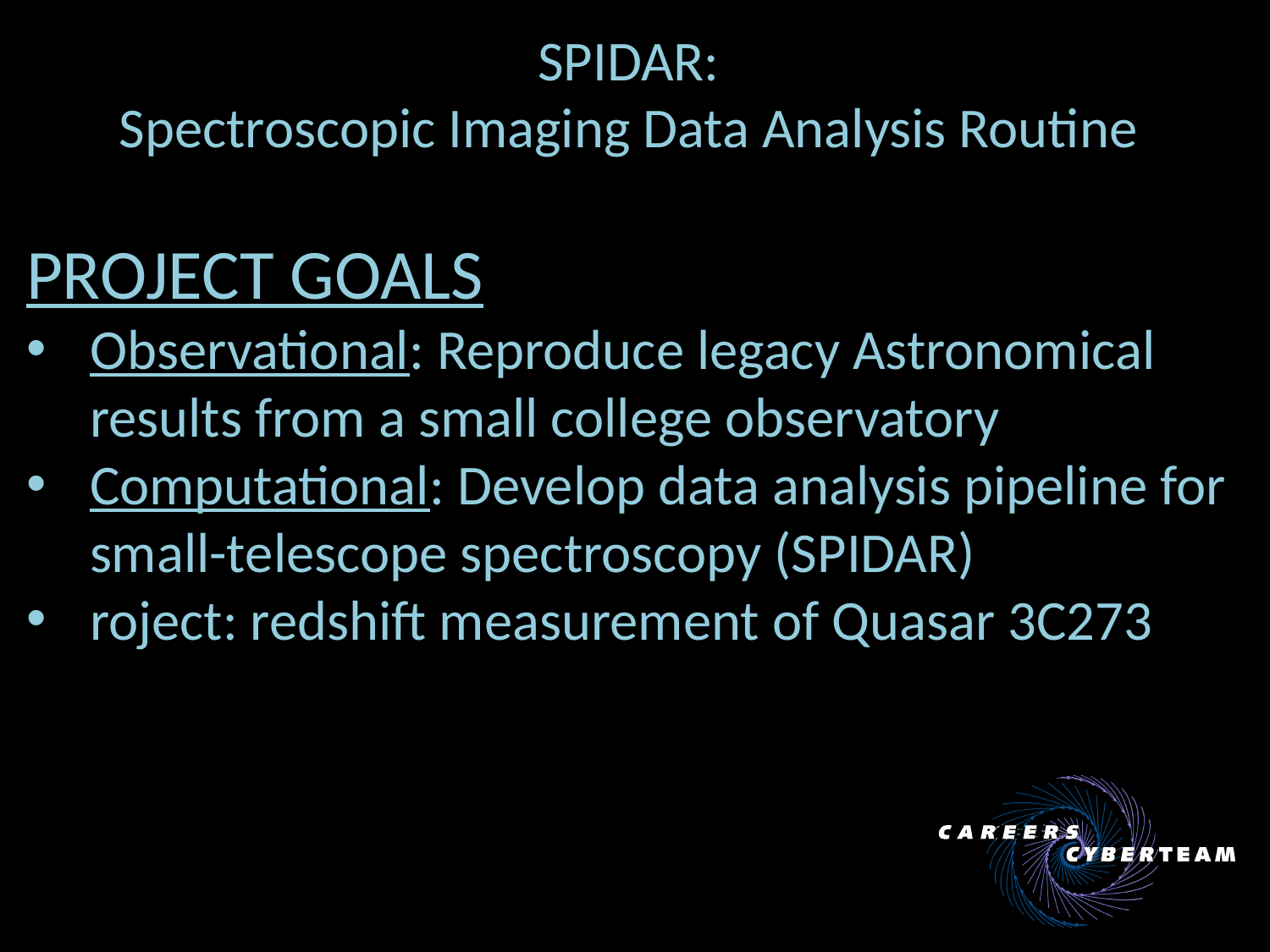

SPIDAR:
Spectroscopic Imaging Data Analysis Routine
PROJECT GOALS
Observational: Reproduce legacy Astronomical results from a small college observatory
Computational: Develop data analysis pipeline for small-telescope spectroscopy (SPIDAR)
roject: redshift measurement of Quasar 3C273